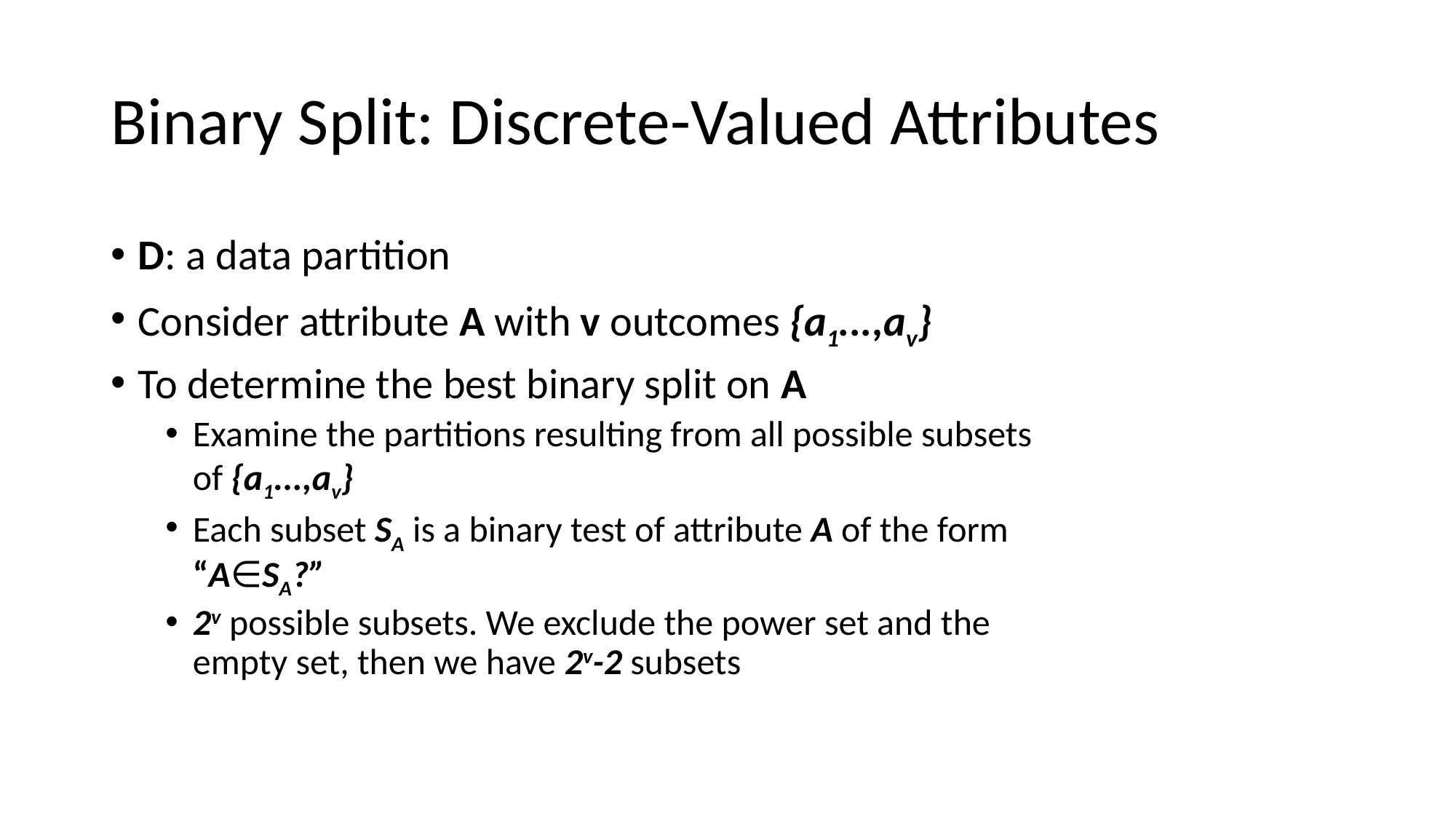

# Binary Split: Discrete-Valued Attributes
D: a data partition
Consider attribute A with v outcomes {a1...,av}
To determine the best binary split on A
Examine the partitions resulting from all possible subsets of {a1...,av}
Each subset SA is a binary test of attribute A of the form “A∈SA?”
2v possible subsets. We exclude the power set and the empty set, then we have 2v-2 subsets